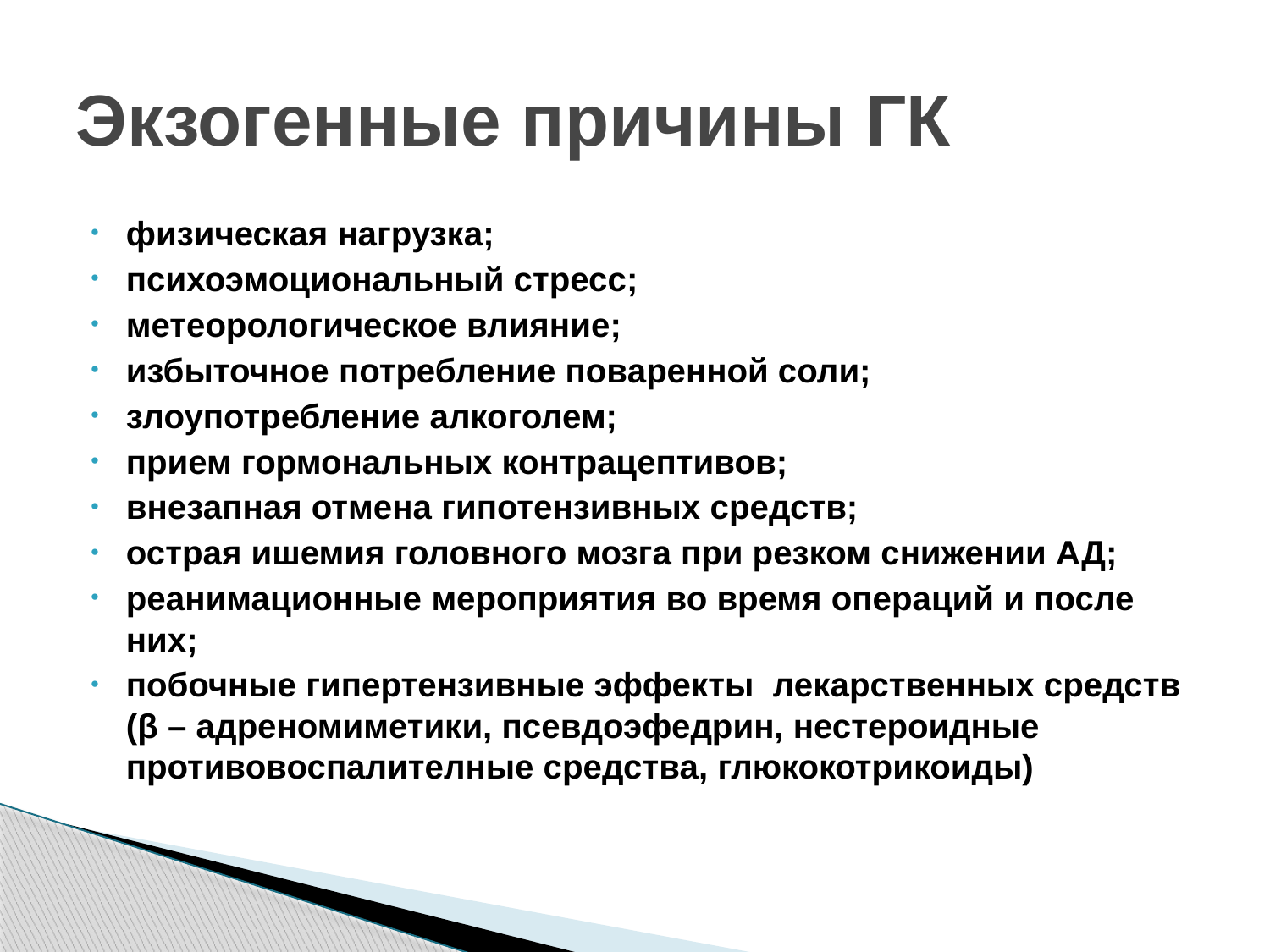

# Экзогенные причины ГК
физическая нагрузка;
психоэмоциональный стресс;
метеорологическое влияние;
избыточное потребление поваренной соли;
злоупотребление алкоголем;
прием гормональных контрацептивов;
внезапная отмена гипотензивных средств;
острая ишемия головного мозга при резком снижении АД;
реанимационные мероприятия во время операций и после них;
побочные гипертензивные эффекты  лекарственных средств (β – адреномиметики, псевдоэфедрин, нестероидные противовоспалителные средства, глюкокотрикоиды)